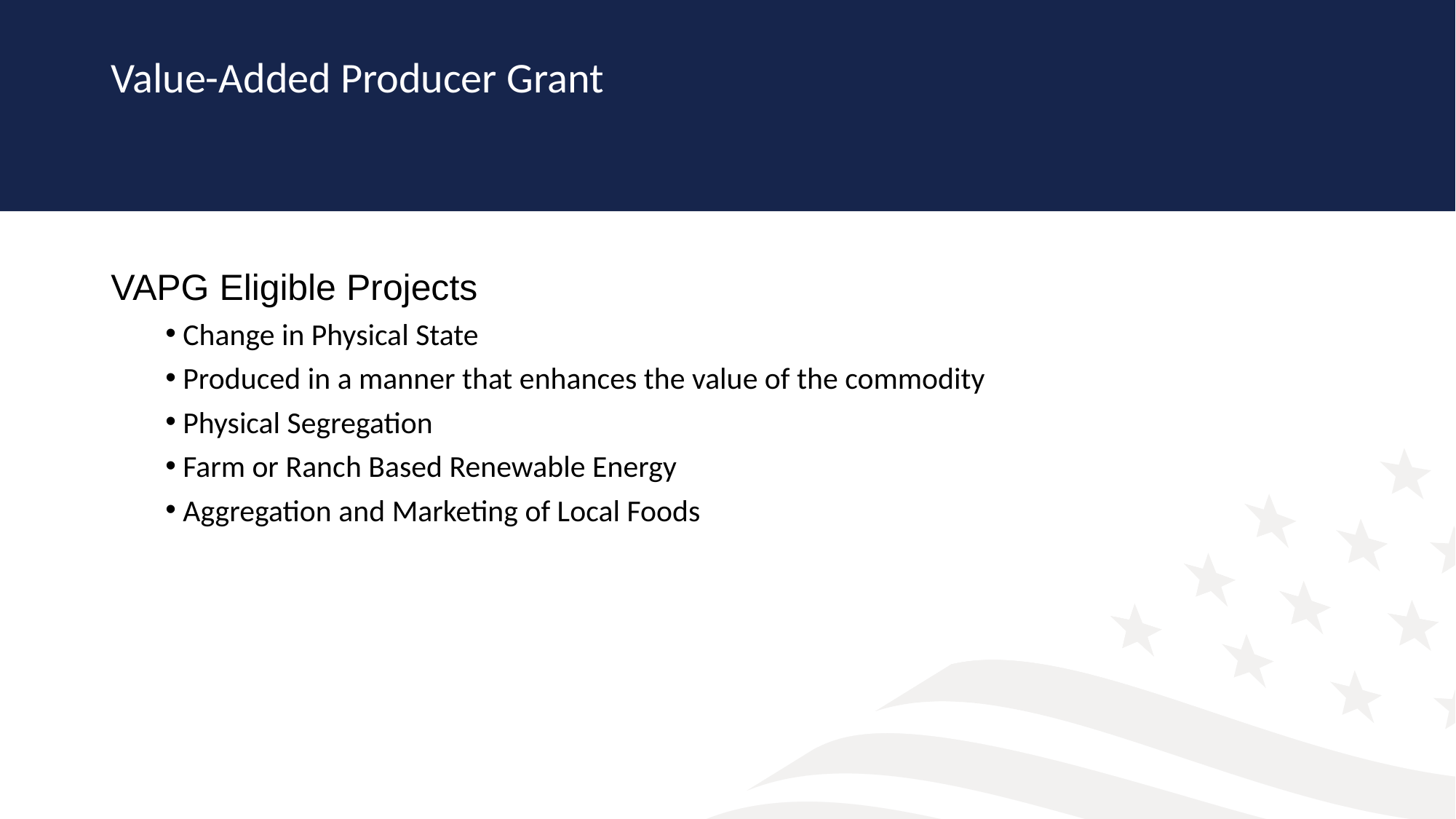

# Value-Added Producer Grant
VAPG Eligible Projects
 Change in Physical State
 Produced in a manner that enhances the value of the commodity
 Physical Segregation
 Farm or Ranch Based Renewable Energy
 Aggregation and Marketing of Local Foods